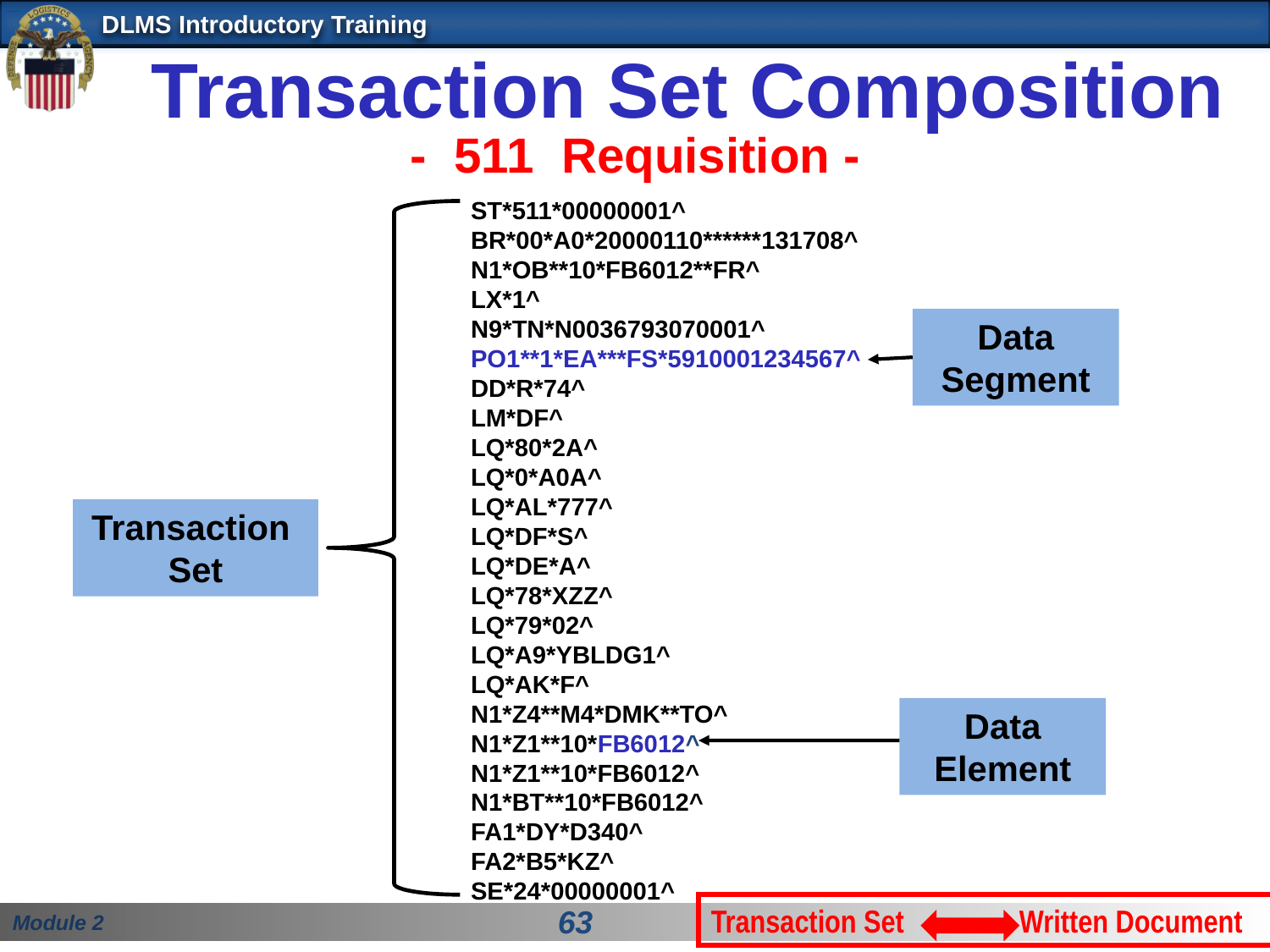

# Transaction Set Composition
-  511  Requisition -
ST*511*00000001^
BR*00*A0*20000110******131708^
N1*OB**10*FB6012**FR^
LX*1^
N9*TN*N0036793070001^
PO1**1*EA***FS*5910001234567^
DD*R*74^
LM*DF^
LQ*80*2A^
LQ*0*A0A^
LQ*AL*777^
LQ*DF*S^
LQ*DE*A^
LQ*78*XZZ^
LQ*79*02^
LQ*A9*YBLDG1^
LQ*AK*F^
N1*Z4**M4*DMK**TO^
N1*Z1**10*FB6012^
N1*Z1**10*FB6012^
N1*BT**10*FB6012^
FA1*DY*D340^
FA2*B5*KZ^
SE*24*00000001^

Data Segment

Transaction  Set
Data Element

Transaction Set                Written Document